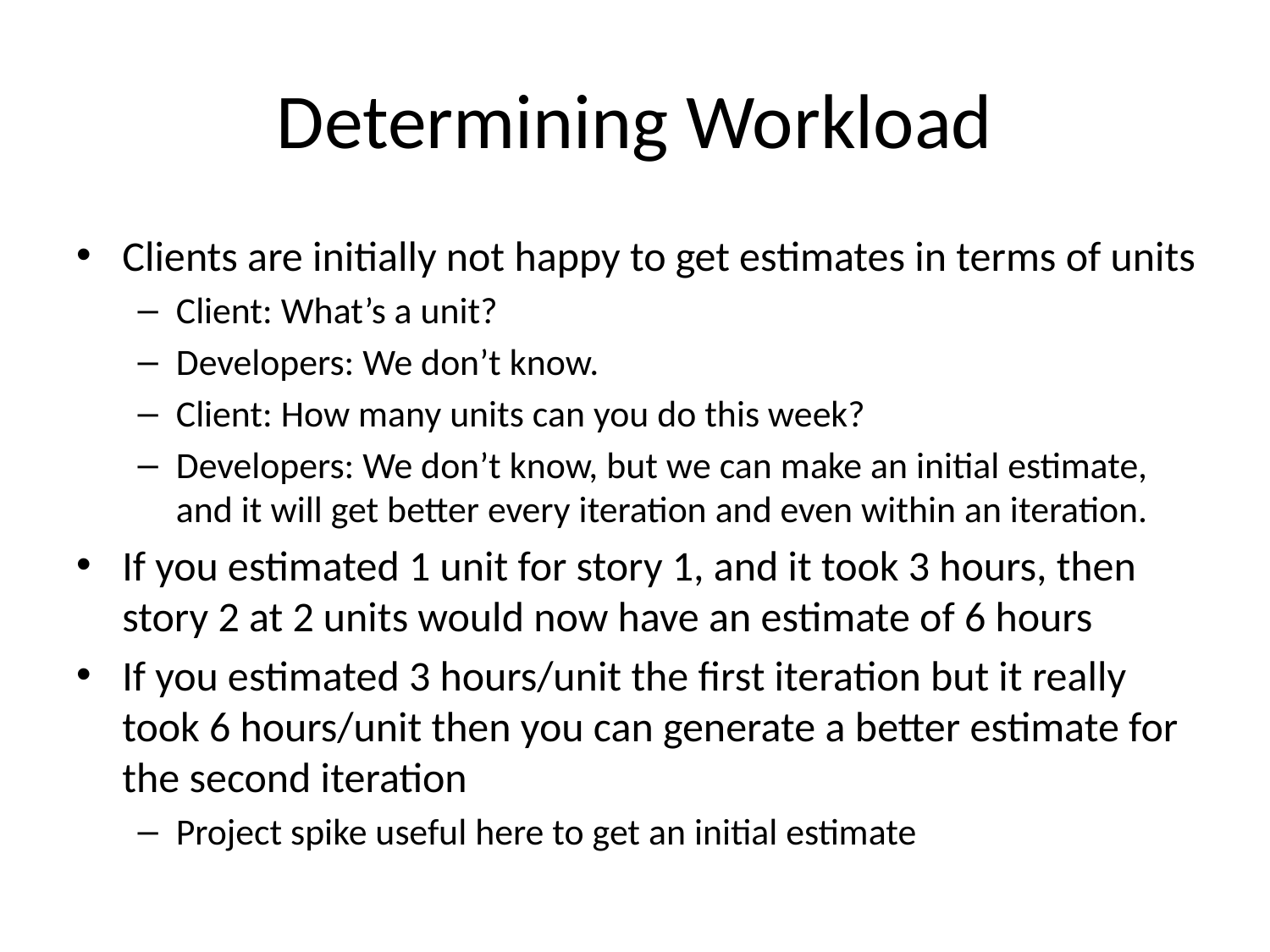

# Determining Workload
Clients are initially not happy to get estimates in terms of units
Client: What’s a unit?
Developers: We don’t know.
Client: How many units can you do this week?
Developers: We don’t know, but we can make an initial estimate, and it will get better every iteration and even within an iteration.
If you estimated 1 unit for story 1, and it took 3 hours, then story 2 at 2 units would now have an estimate of 6 hours
If you estimated 3 hours/unit the first iteration but it really took 6 hours/unit then you can generate a better estimate for the second iteration
Project spike useful here to get an initial estimate